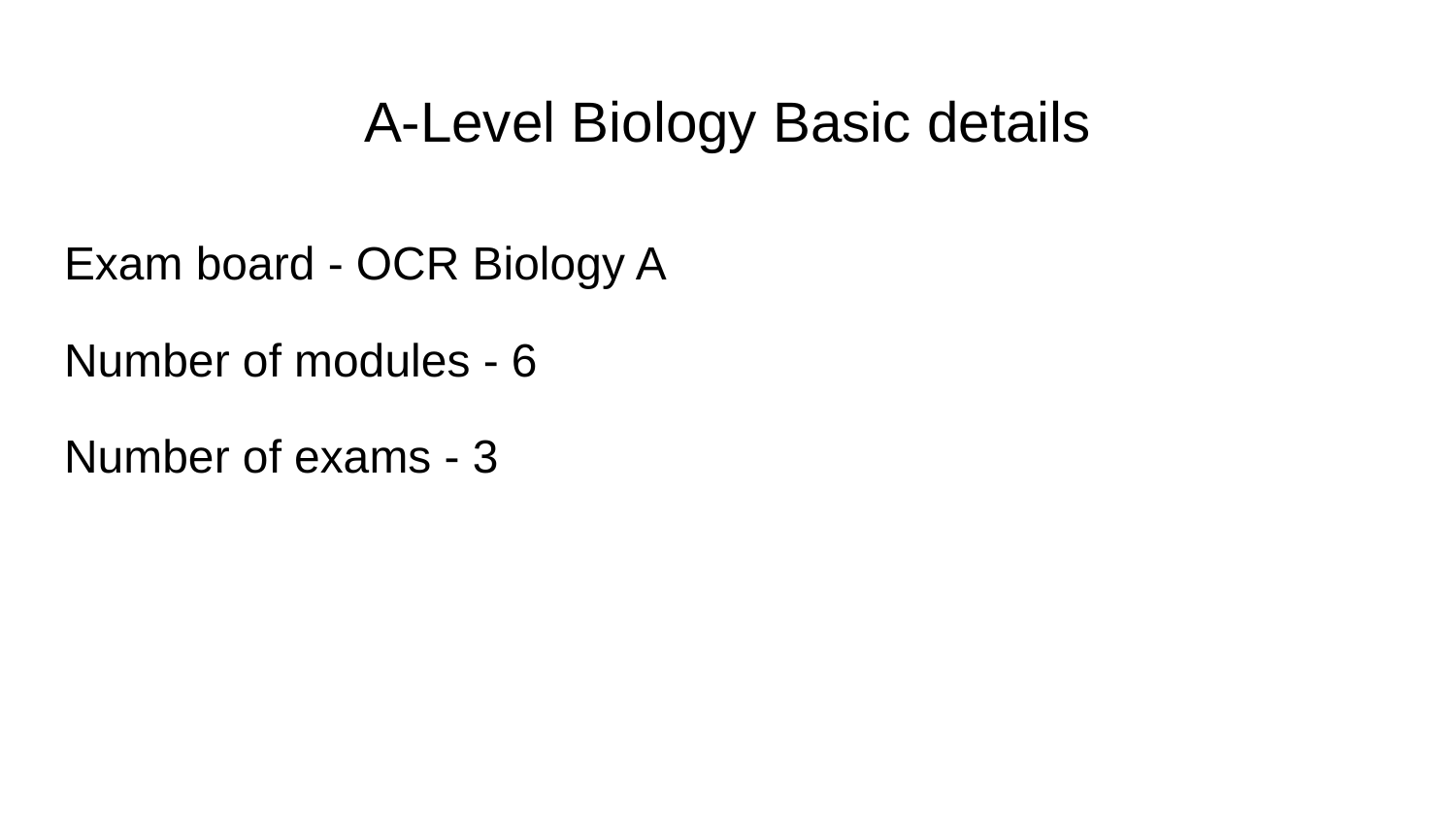

# A-Level Biology Basic details
Exam board - OCR Biology A
Number of modules - 6
Number of exams - 3